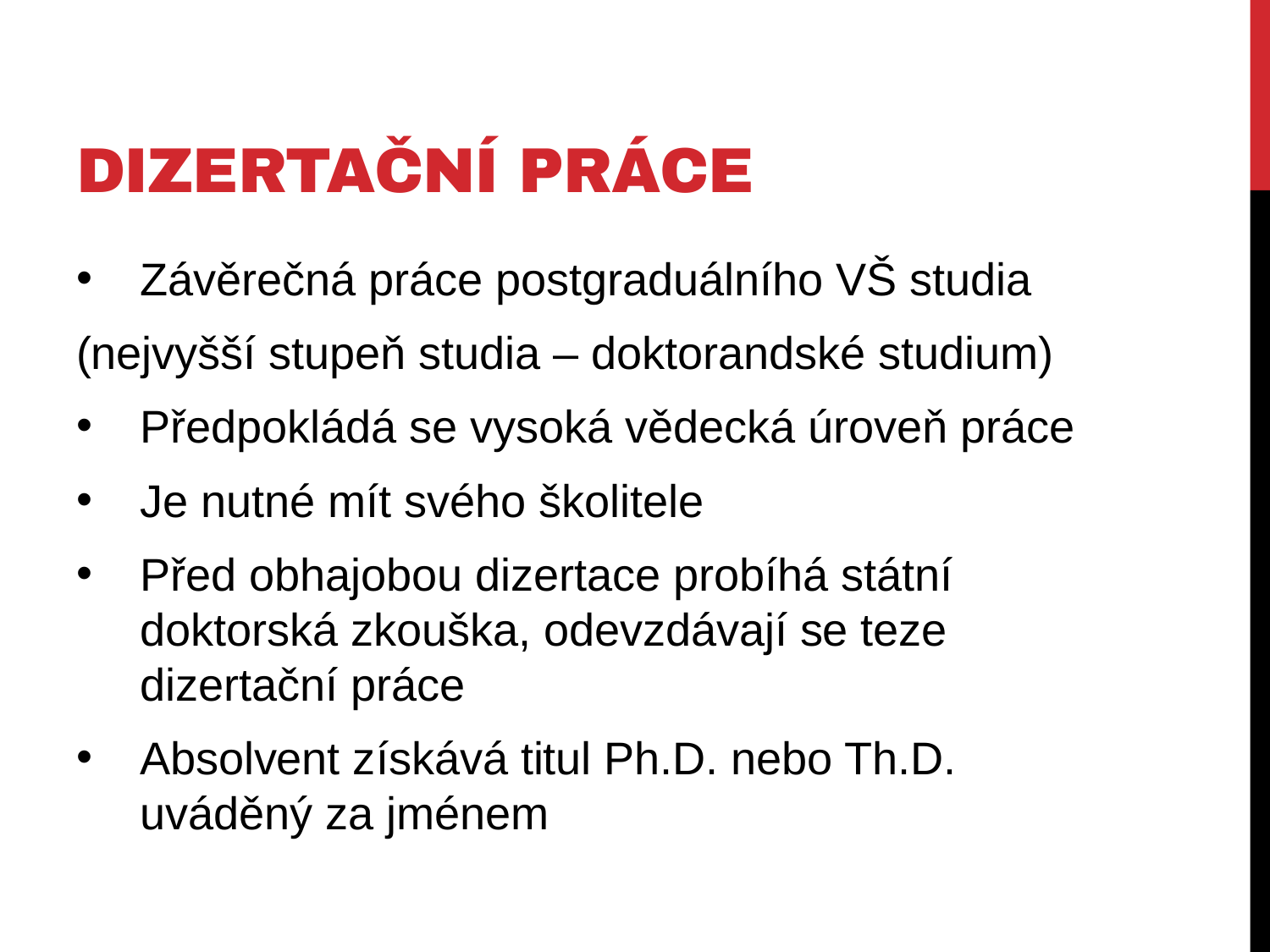

# Dizertační práce
Závěrečná práce postgraduálního VŠ studia
(nejvyšší stupeň studia – doktorandské studium)
Předpokládá se vysoká vědecká úroveň práce
Je nutné mít svého školitele
Před obhajobou dizertace probíhá státní doktorská zkouška, odevzdávají se teze dizertační práce
Absolvent získává titul Ph.D. nebo Th.D. uváděný za jménem